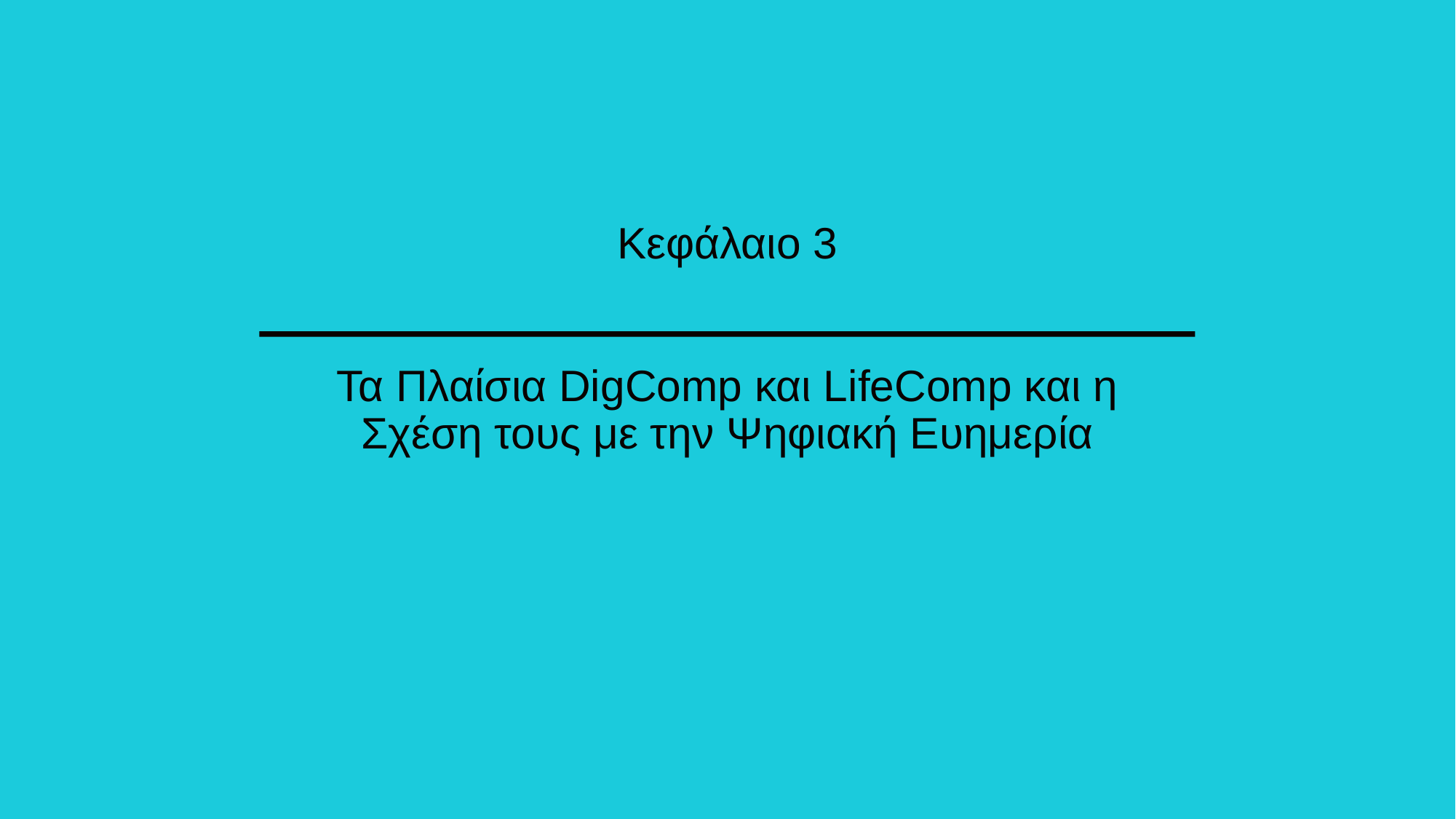

# Kεφάλαιο 3

Τα Πλαίσια DigComp και LifeComp και η Σχέση τους με την Ψηφιακή Ευημερία